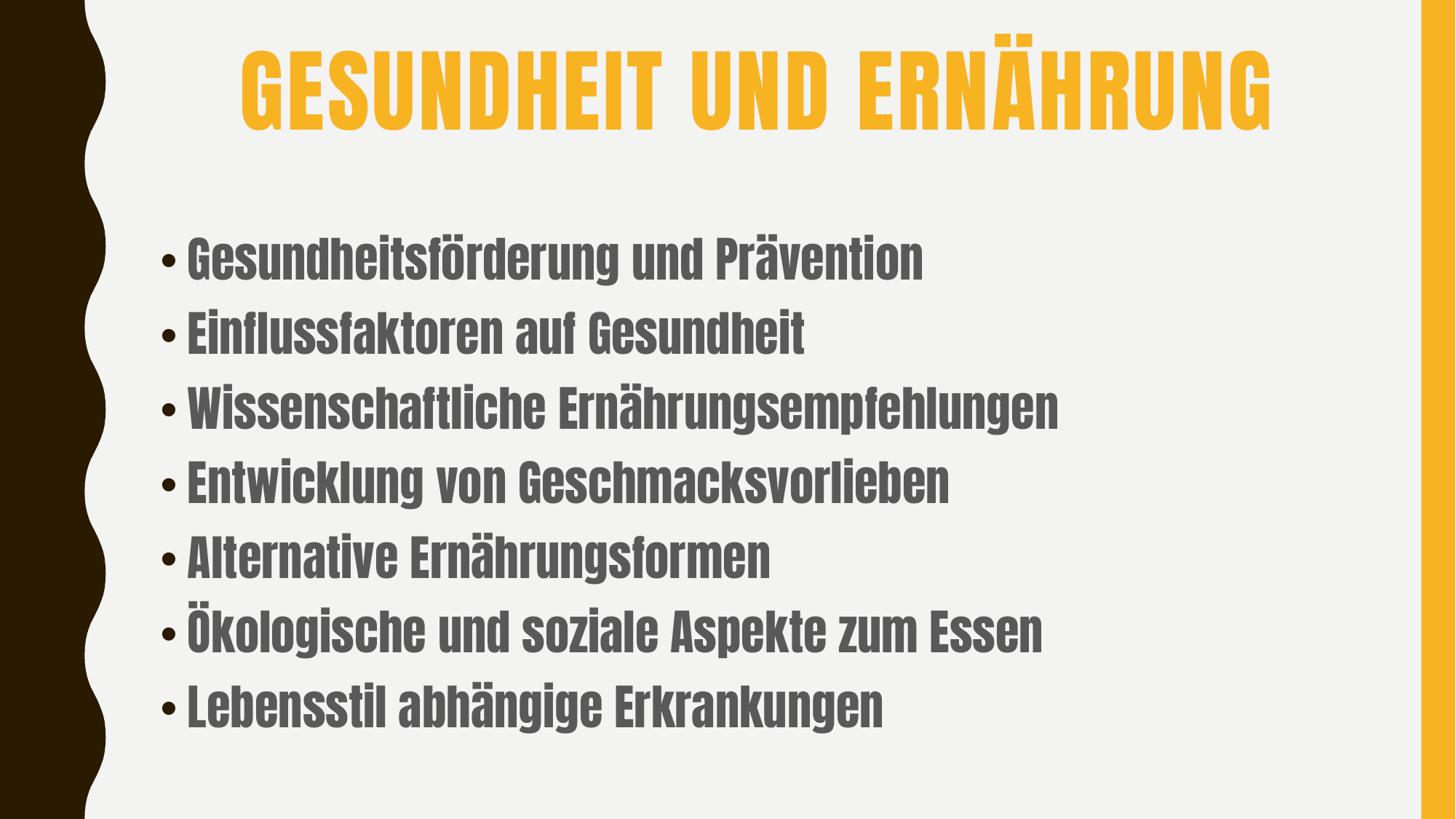

# Gesundheit und Ernährung

Gesundheitsförderung und Prävention
Einflussfaktoren auf Gesundheit
Wissenschaftliche Ernährungsempfehlungen
Entwicklung von Geschmacksvorlieben
Alternative Ernährungsformen
Ökologische und soziale Aspekte zum Essen
Lebensstil abhängige Erkrankungen